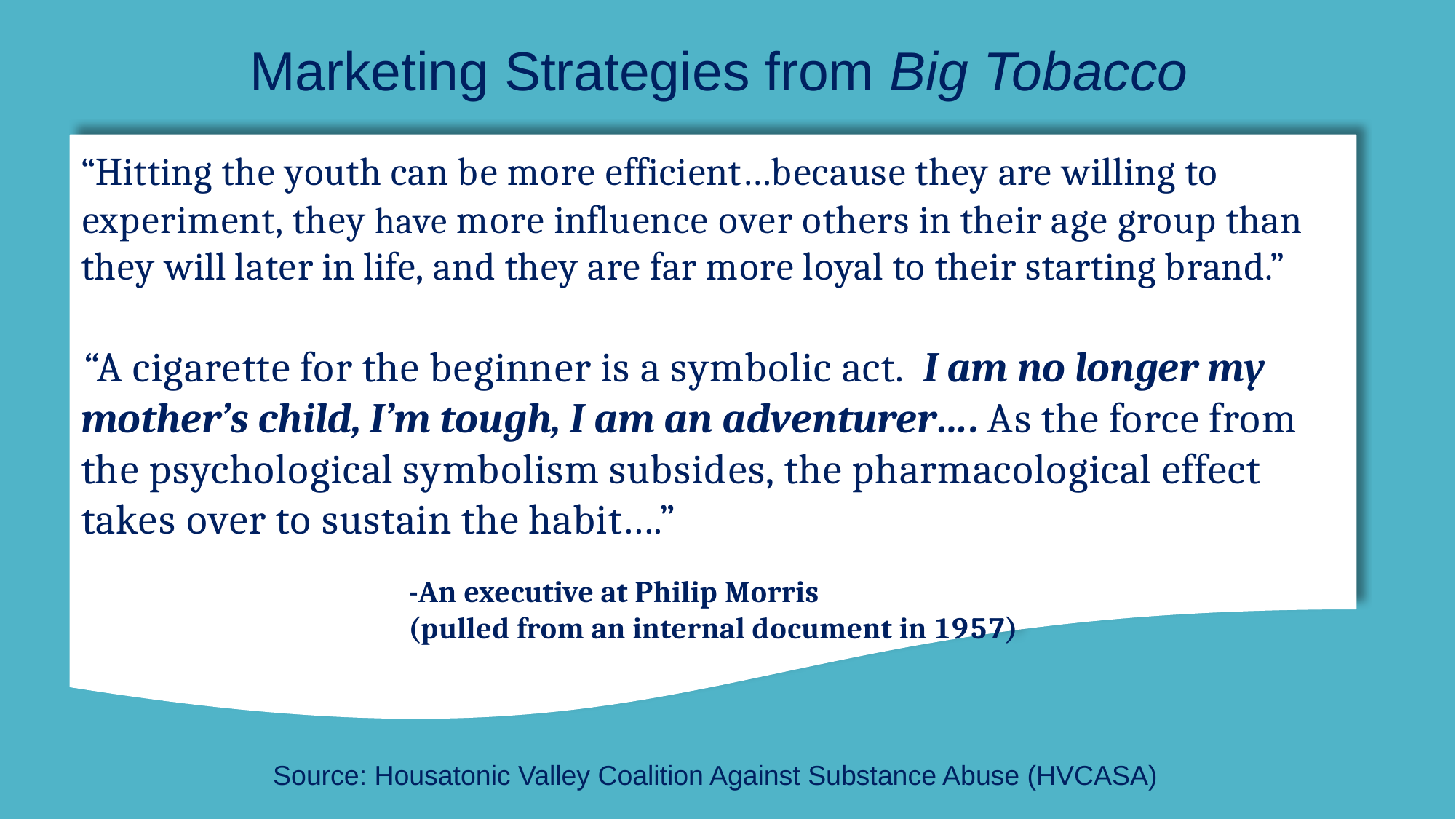

Marketing Strategies from Big Tobacco

“Hitting the youth can be more efficient…because they are willing to experiment, they have more influence over others in their age group than they will later in life, and they are far more loyal to their starting brand.”

“A cigarette for the beginner is a symbolic act.  I am no longer my mother’s child, I’m tough, I am an adventurer…. As the force from the psychological symbolism subsides, the pharmacological effect takes over to sustain the habit….”

			-An executive at Philip Morris
			(pulled from an internal document in 1957)

-
Source: Housatonic Valley Coalition Against Substance Abuse (HVCASA)